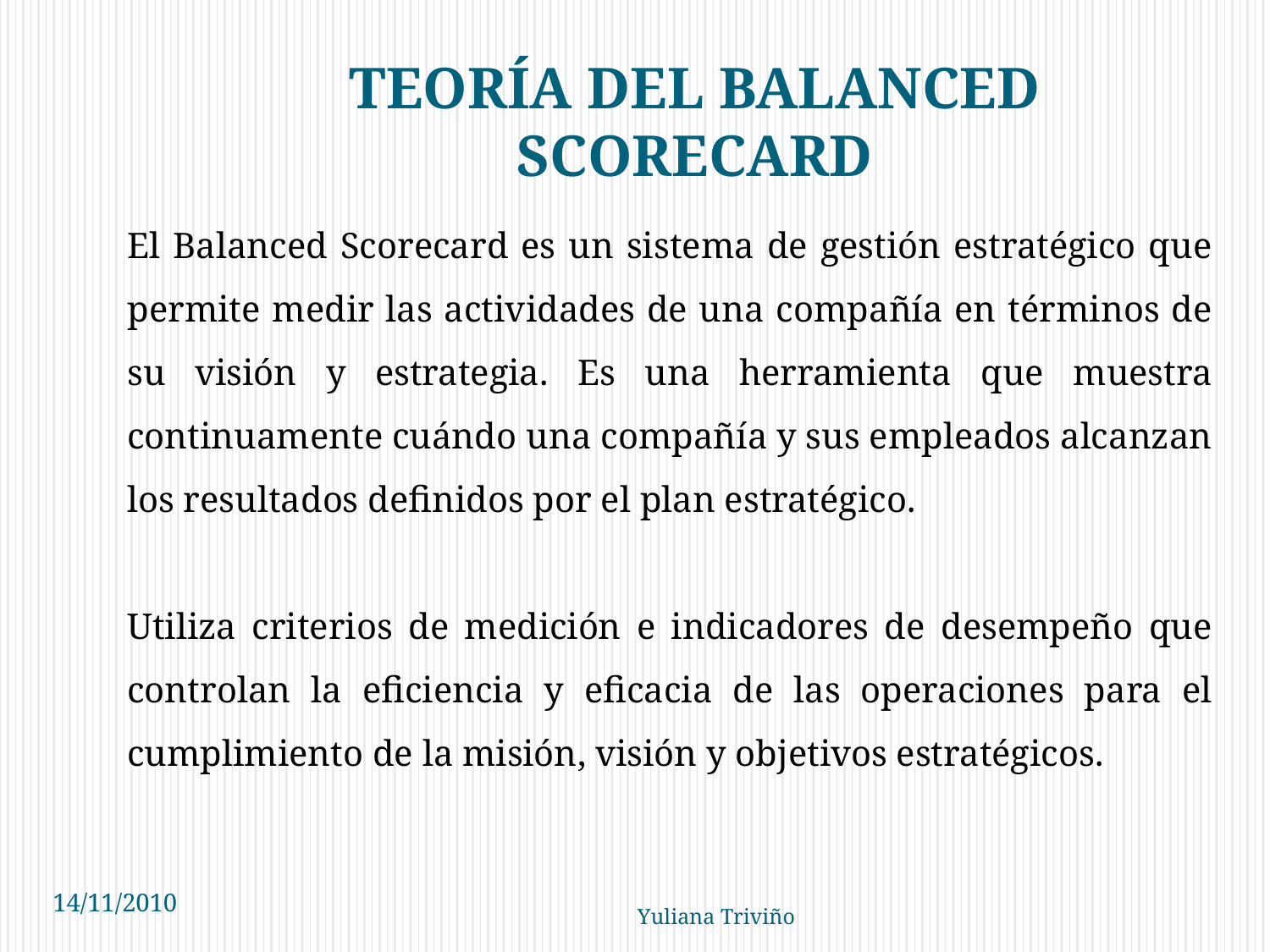

TEORÍA DEL BALANCED SCORECARD
El Balanced Scorecard es un sistema de gestión estratégico que permite medir las actividades de una compañía en términos de su visión y estrategia. Es una herramienta que muestra continuamente cuándo una compañía y sus empleados alcanzan los resultados definidos por el plan estratégico.

Utiliza criterios de medición e indicadores de desempeño que controlan la eficiencia y eficacia de las operaciones para el cumplimiento de la misión, visión y objetivos estratégicos.

14/11/2010
Yuliana Triviño